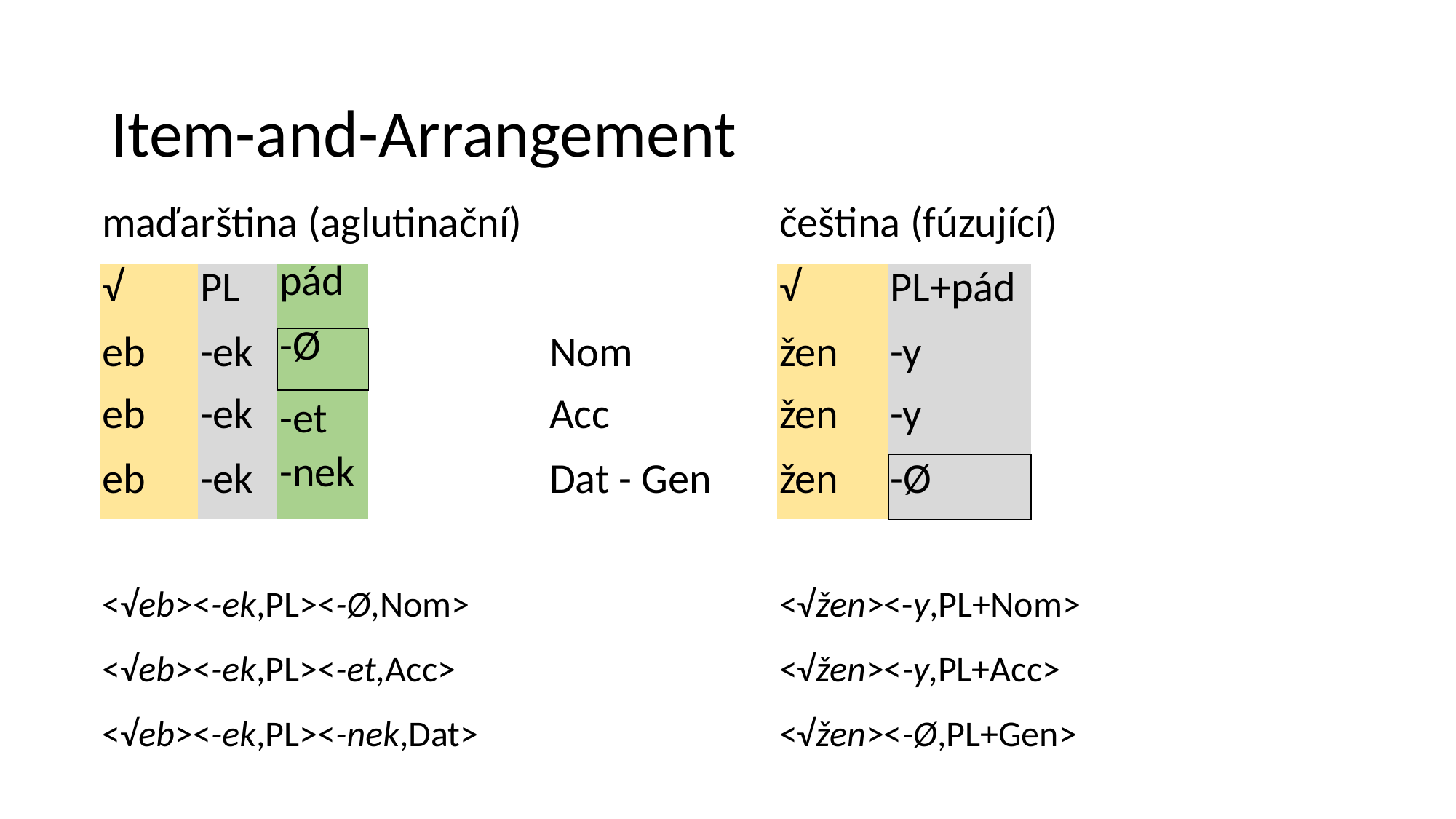

# Item-and-Arrangement
| maďarština (aglutinační) |  |  |  |  | čeština (fúzující) |  |  |  |  |
| --- | --- | --- | --- | --- | --- | --- | --- | --- | --- |
| √ | PL | pád |  |  | √ | PL+pád |  |  |  |
| eb | -ek | -Ø |  | Nom | žen | -y |  |  |  |
| eb | -ek | -et |  | Acc | žen | -y |  |  |  |
| eb | -ek | -nek |  | Dat - Gen | žen | -Ø |  |  |  |
|  |  |  |  |  |  |  |  |  |  |
| <√eb><-ek,PL><-Ø,Nom> |  |  |  |  | <√žen><-y,PL+Nom> |  |  |  |  |
| <√eb><-ek,PL><-et,Acc> |  |  |  |  | <√žen><-y,PL+Acc> |  |  |  |  |
| <√eb><-ek,PL><-nek,Dat> |  |  |  |  | <√žen><-Ø,PL+Gen> |  |  |  |  |